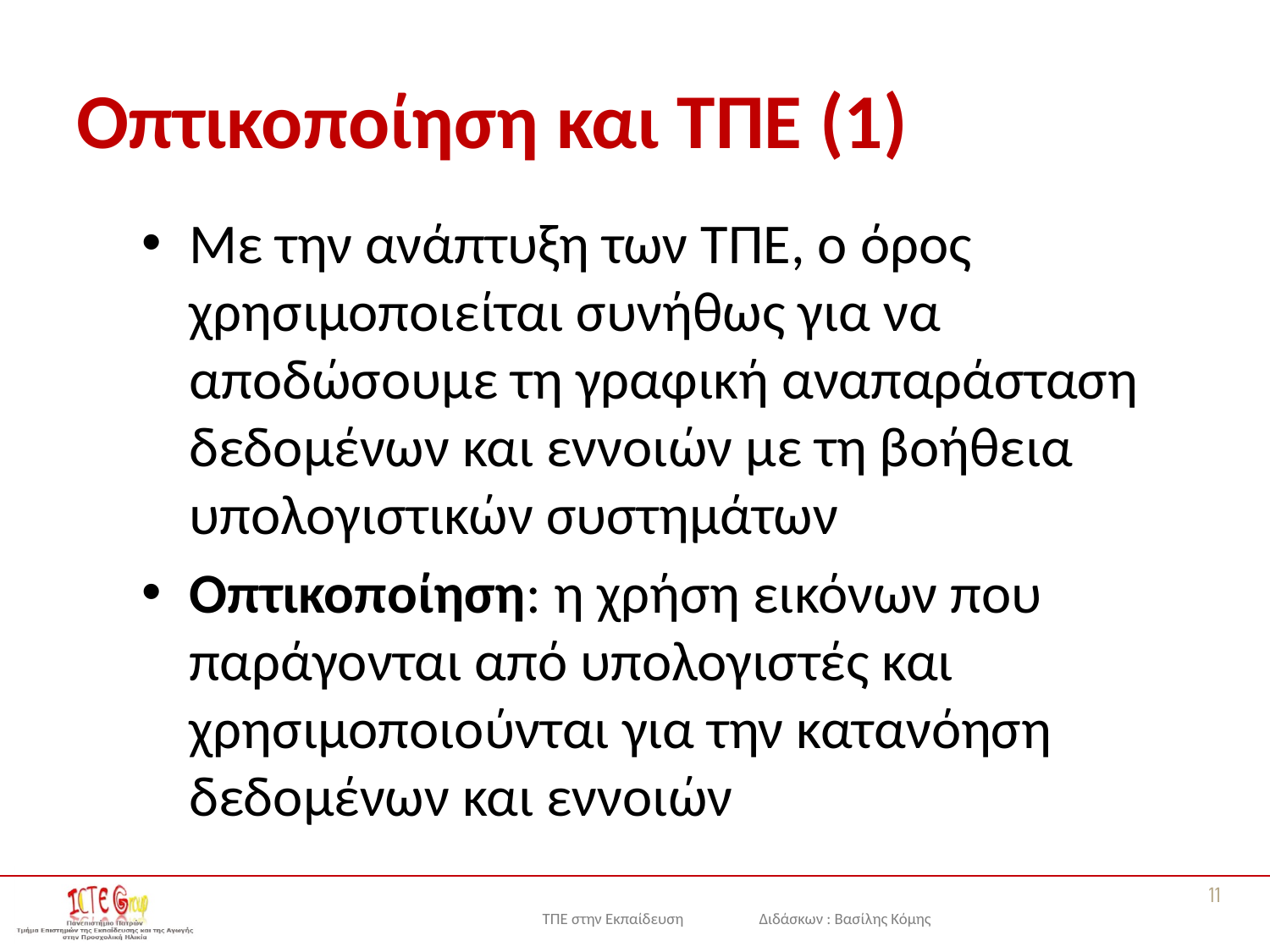

# Οπτικοποίηση και ΤΠΕ (1)
Με την ανάπτυξη των ΤΠΕ, ο όρος χρησιμοποιείται συνήθως για να αποδώσουμε τη γραφική αναπαράσταση δεδομένων και εννοιών με τη βοήθεια υπολογιστικών συστημάτων
Οπτικοποίηση: η χρήση εικόνων που παράγονται από υπολογιστές και χρησιμοποιούνται για την κατανόηση δεδομένων και εννοιών
11